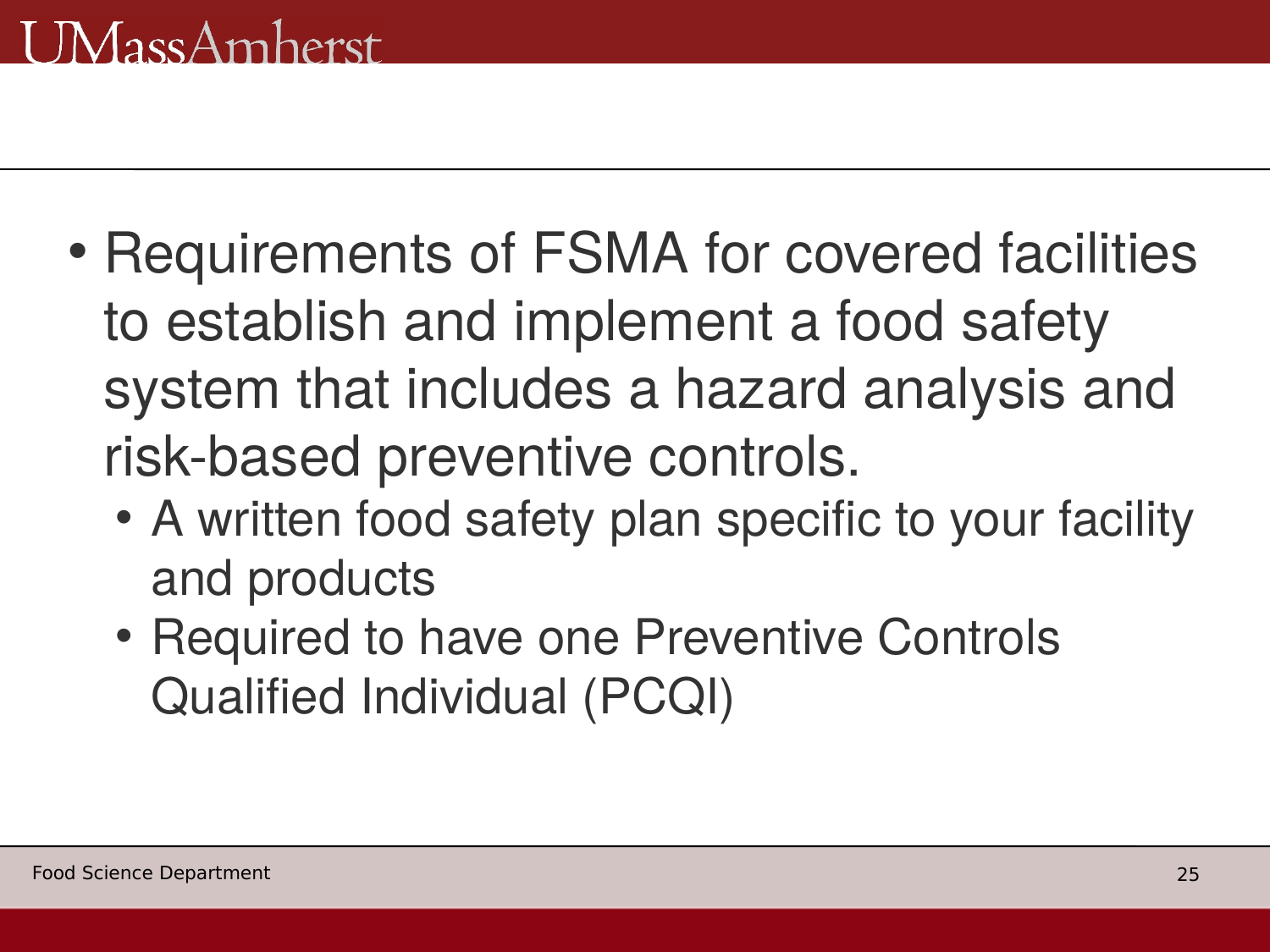

Requirements of FSMA for covered facilities to establish and implement a food safety system that includes a hazard analysis and risk-based preventive controls.
A written food safety plan specific to your facility and products
Required to have one Preventive Controls Qualified Individual (PCQI)